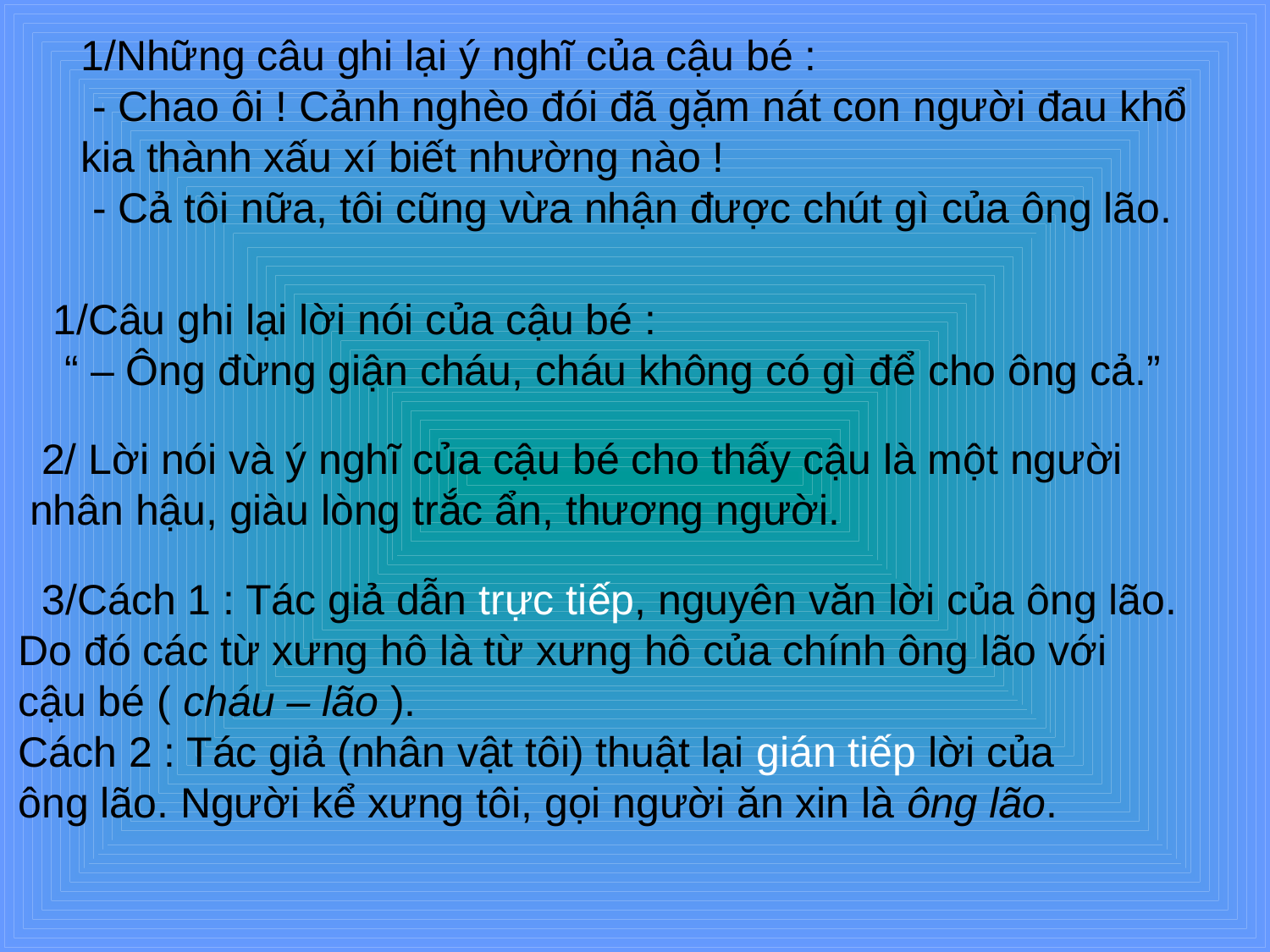

1/Những câu ghi lại ý nghĩ của cậu bé :
 - Chao ôi ! Cảnh nghèo đói đã gặm nát con người đau khổ
kia thành xấu xí biết nhường nào !
 - Cả tôi nữa, tôi cũng vừa nhận được chút gì của ông lão.
1/Câu ghi lại lời nói của cậu bé :
 “ – Ông đừng giận cháu, cháu không có gì để cho ông cả.”
  2/ Lời nói và ý nghĩ của cậu bé cho thấy cậu là một người
 nhân hậu, giàu lòng trắc ẩn, thương người.
  3/Cách 1 : Tác giả dẫn trực tiếp, nguyên văn lời của ông lão.
Do đó các từ xưng hô là từ xưng hô của chính ông lão với
cậu bé ( cháu – lão ).
Cách 2 : Tác giả (nhân vật tôi) thuật lại gián tiếp lời của
ông lão. Người kể xưng tôi, gọi người ăn xin là ông lão.